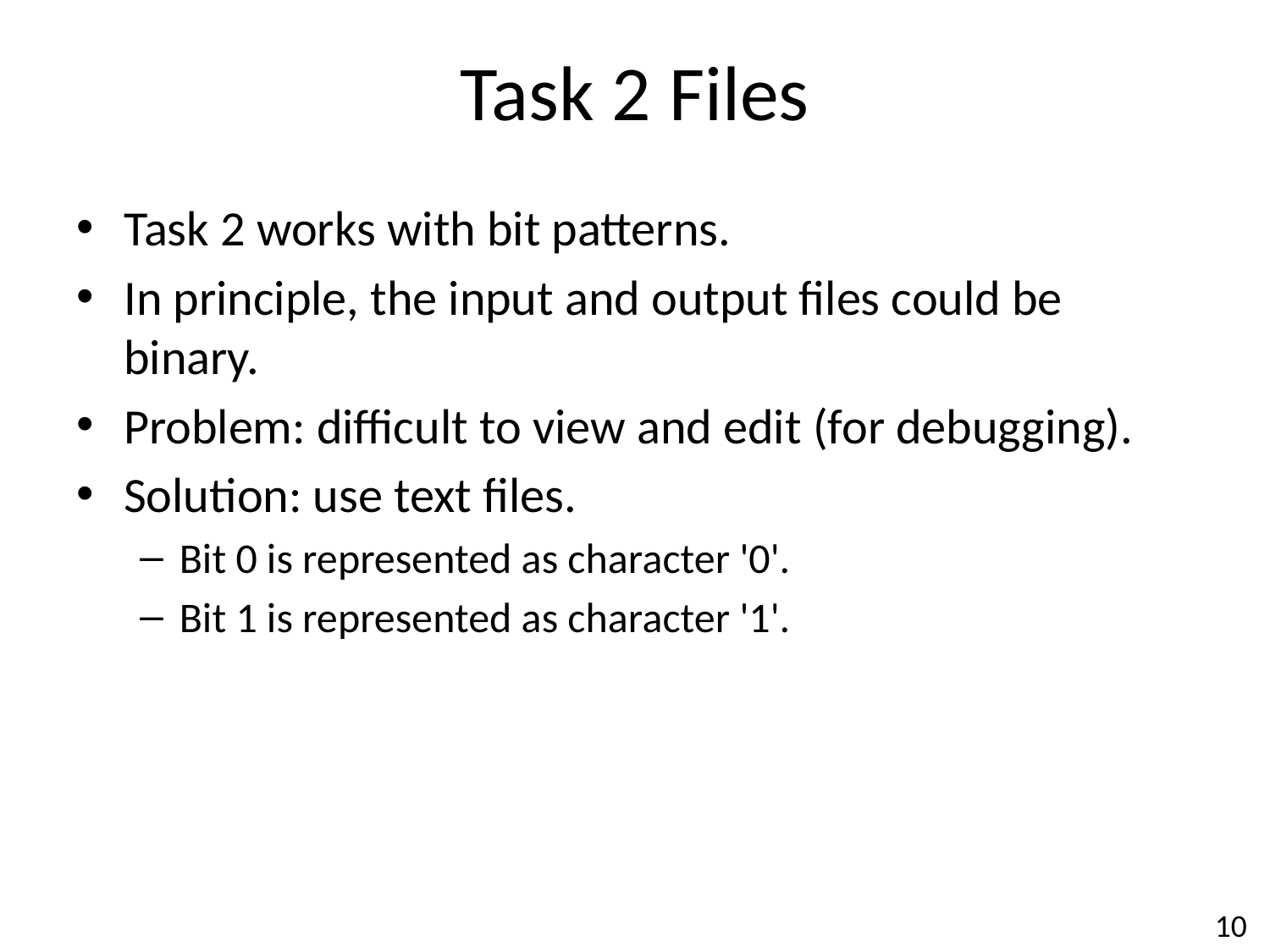

# Task 2 Files
Task 2 works with bit patterns.
In principle, the input and output files could be binary.
Problem: difficult to view and edit (for debugging).
Solution: use text files.
Bit 0 is represented as character '0'.
Bit 1 is represented as character '1'.

10